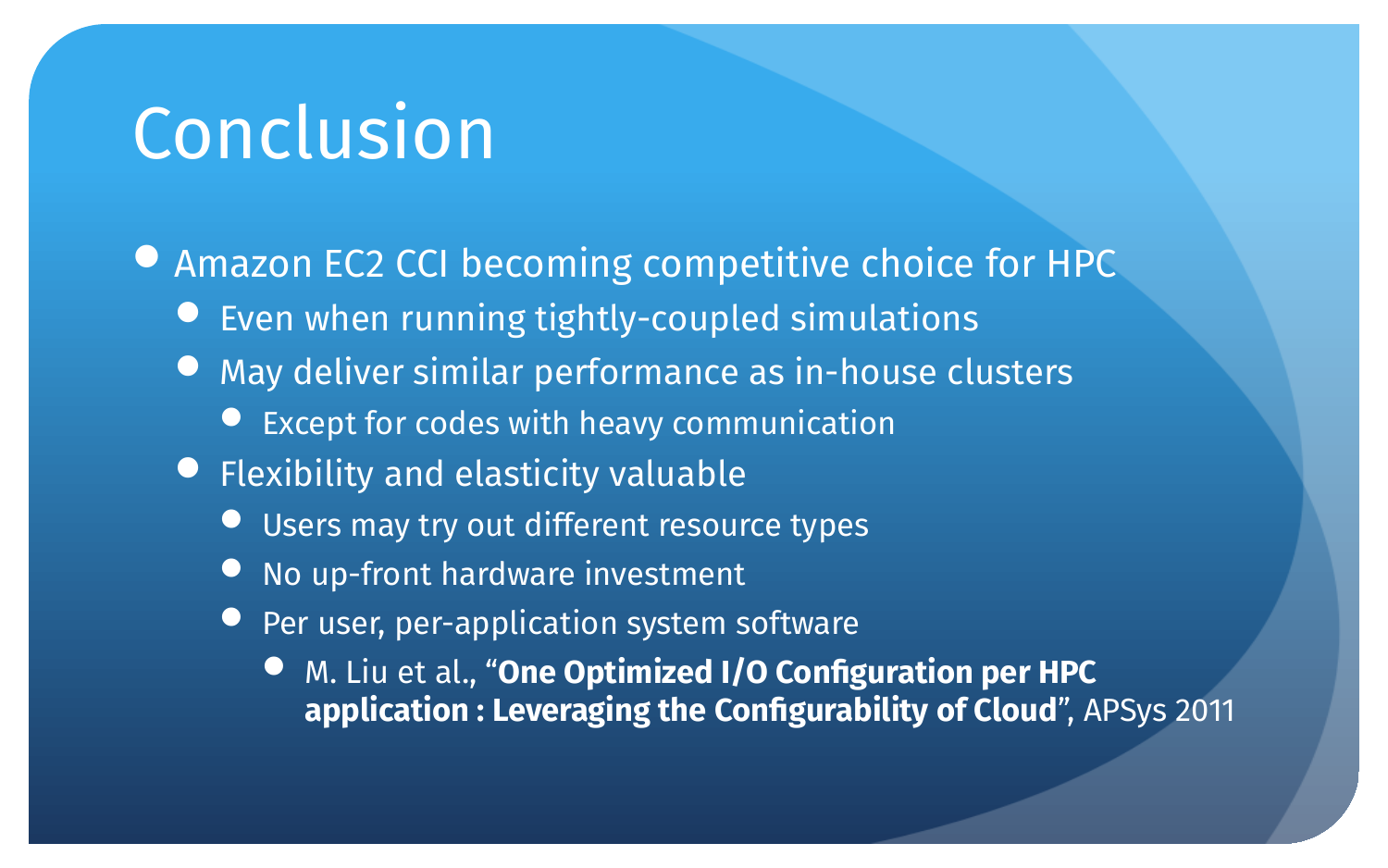

# Conclusion
Amazon EC2 CCI becoming competitive choice for HPC
Even when running tightly-coupled simulations
May deliver similar performance as in-house clusters
Except for codes with heavy communication
Flexibility and elasticity valuable
Users may try out different resource types
No up-front hardware investment
Per user, per-application system software
M. Liu et al., “One Optimized I/O Configuration per HPC application : Leveraging the Configurability of Cloud”, APSys 2011